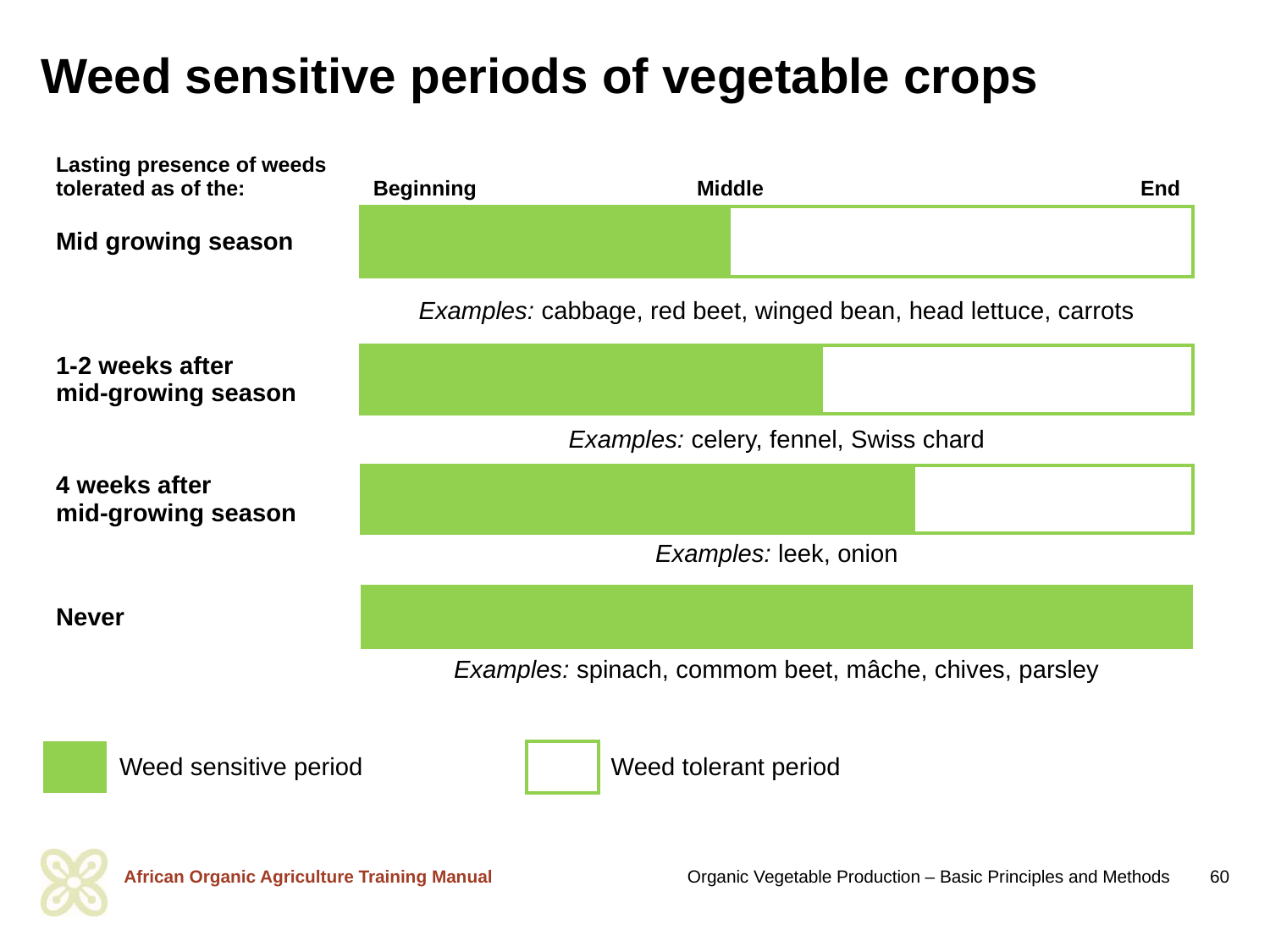

# Weed sensitive periods of vegetable crops
| Lasting presence of weeds tolerated as of the: |  | Beginning |  |  | Middle |  |  |  | End |
| --- | --- | --- | --- | --- | --- | --- | --- | --- | --- |
| Mid growing season |  |  |  |  |  |  |  |  |  |
|  |  | Examples: cabbage, red beet, winged bean, head lettuce, carrots |  |  |  |  |  |  |  |
| 1-2 weeks after mid-growing season |  |  |  |  |  |  |  |  |  |
|  |  | Examples: celery, fennel, Swiss chard |  |  |  |  |  |  |  |
| 4 weeks after mid-growing season |  |  |  |  |  |  |  |  |  |
|  |  | Examples: leek, onion |  |  |  |  |  |  |  |
| Never |  |  |  |  |  |  |  |  |  |
|  |  | Examples: spinach, commom beet, mâche, chives, parsley |  |  |  |  |  |  |  |
|  |  |  |  |  |  |  |  |  |  |
|  | Weed sensitive period |  |  |  |  | Weed tolerant period |  |  |  |